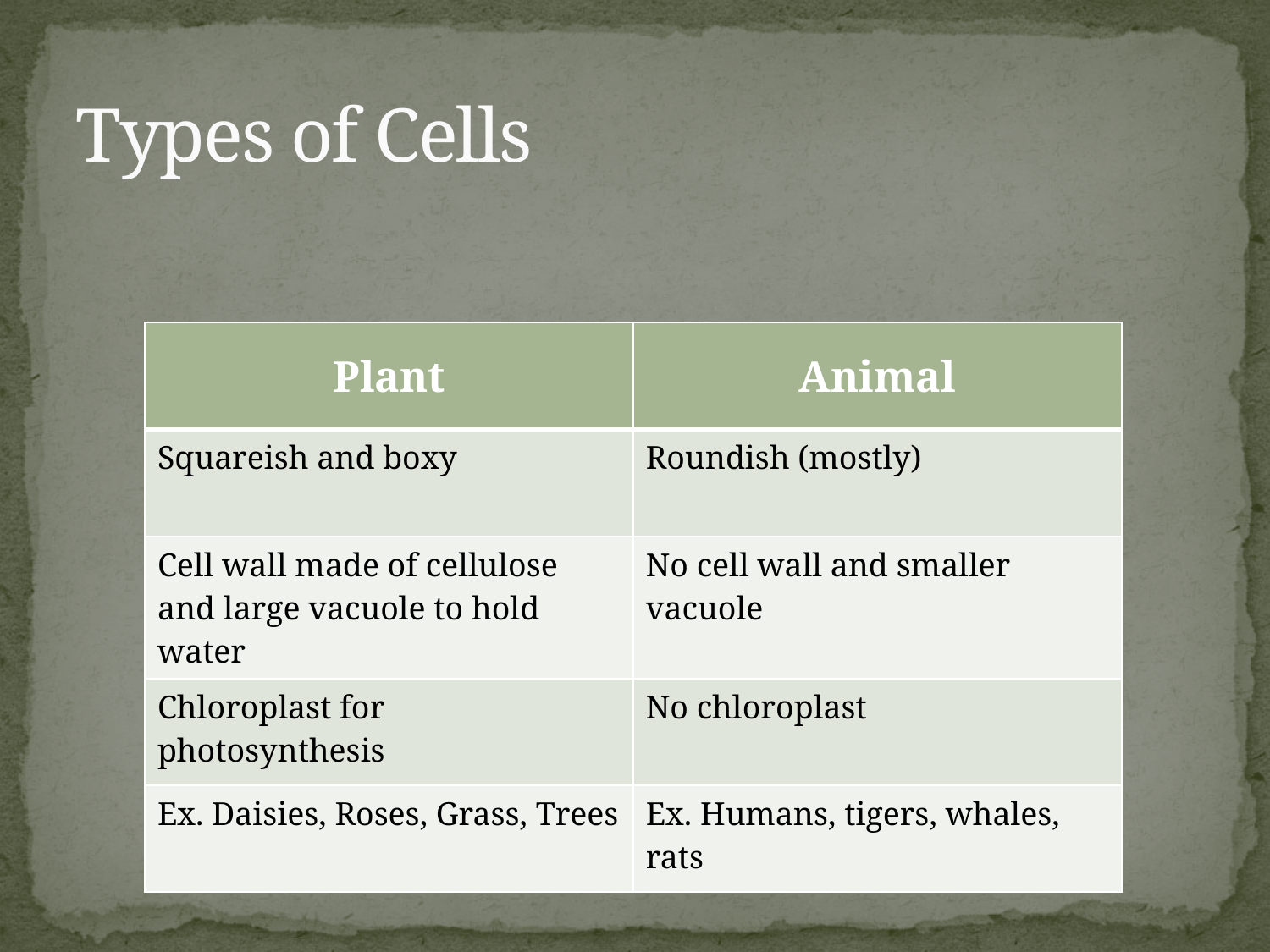

# Types of Cells
| Plant | Animal |
| --- | --- |
| Squareish and boxy | Roundish (mostly) |
| Cell wall made of cellulose and large vacuole to hold water | No cell wall and smaller vacuole |
| Chloroplast for photosynthesis | No chloroplast |
| Ex. Daisies, Roses, Grass, Trees | Ex. Humans, tigers, whales, rats |